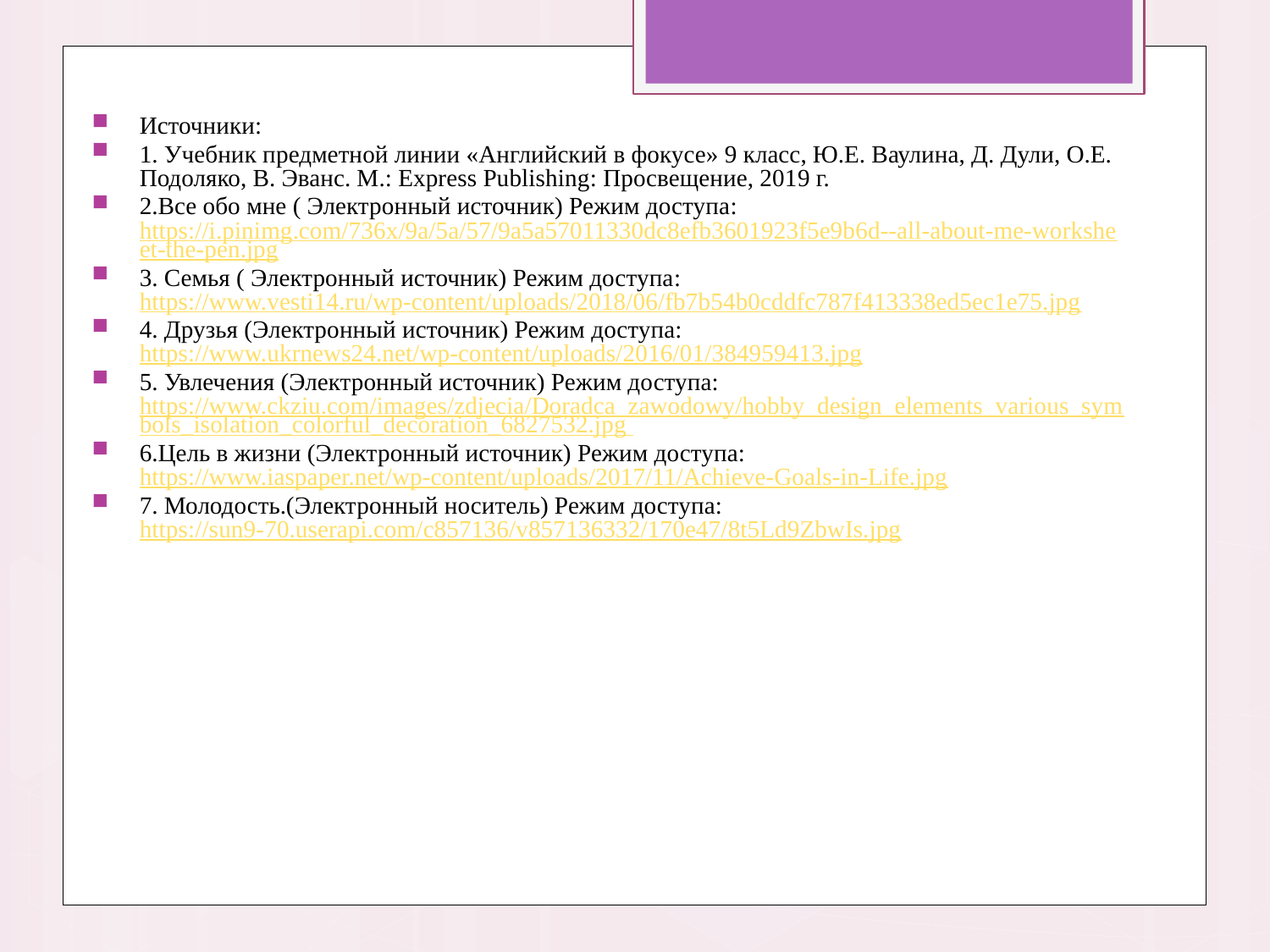

Источники:
1. Учебник предметной линии «Английский в фокусе» 9 класс, Ю.Е. Ваулина, Д. Дули, О.Е. Подоляко, В. Эванс. М.: Express Publishing: Просвещение, 2019 г.
2.Все обо мне ( Электронный источник) Режим доступа: https://i.pinimg.com/736x/9a/5a/57/9a5a57011330dc8efb3601923f5e9b6d--all-about-me-worksheet-the-pen.jpg
3. Семья ( Электронный источник) Режим доступа: https://www.vesti14.ru/wp-content/uploads/2018/06/fb7b54b0cddfc787f413338ed5ec1e75.jpg
4. Друзья (Электронный источник) Режим доступа: https://www.ukrnews24.net/wp-content/uploads/2016/01/384959413.jpg
5. Увлечения (Электронный источник) Режим доступа: https://www.ckziu.com/images/zdjecia/Doradca_zawodowy/hobby_design_elements_various_symbols_isolation_colorful_decoration_6827532.jpg
6.Цель в жизни (Электронный источник) Режим доступа: https://www.iaspaper.net/wp-content/uploads/2017/11/Achieve-Goals-in-Life.jpg
7. Молодость.(Электронный носитель) Режим доступа: https://sun9-70.userapi.com/c857136/v857136332/170e47/8t5Ld9ZbwIs.jpg